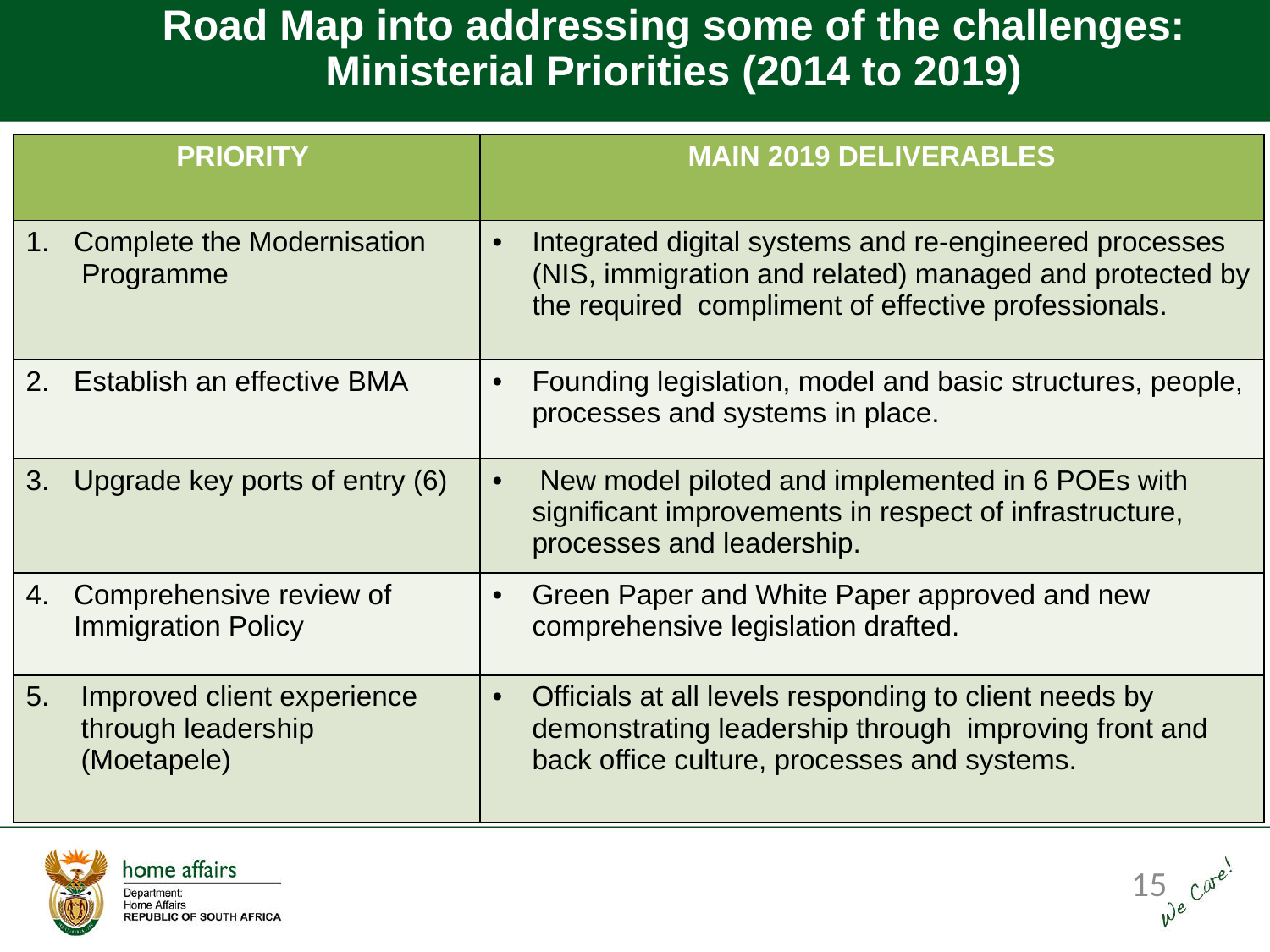

Road Map into addressing some of the challenges: Ministerial Priorities (2014 to 2019)
| PRIORITY | MAIN 2019 DELIVERABLES |
| --- | --- |
| Complete the Modernisation Programme | Integrated digital systems and re-engineered processes (NIS, immigration and related) managed and protected by the required compliment of effective professionals. |
| 2. Establish an effective BMA | Founding legislation, model and basic structures, people, processes and systems in place. |
| 3. Upgrade key ports of entry (6) | New model piloted and implemented in 6 POEs with significant improvements in respect of infrastructure, processes and leadership. |
| 4. Comprehensive review of Immigration Policy | Green Paper and White Paper approved and new comprehensive legislation drafted. |
| 5. Improved client experience through leadership (Moetapele) | Officials at all levels responding to client needs by demonstrating leadership through improving front and back office culture, processes and systems. |
15